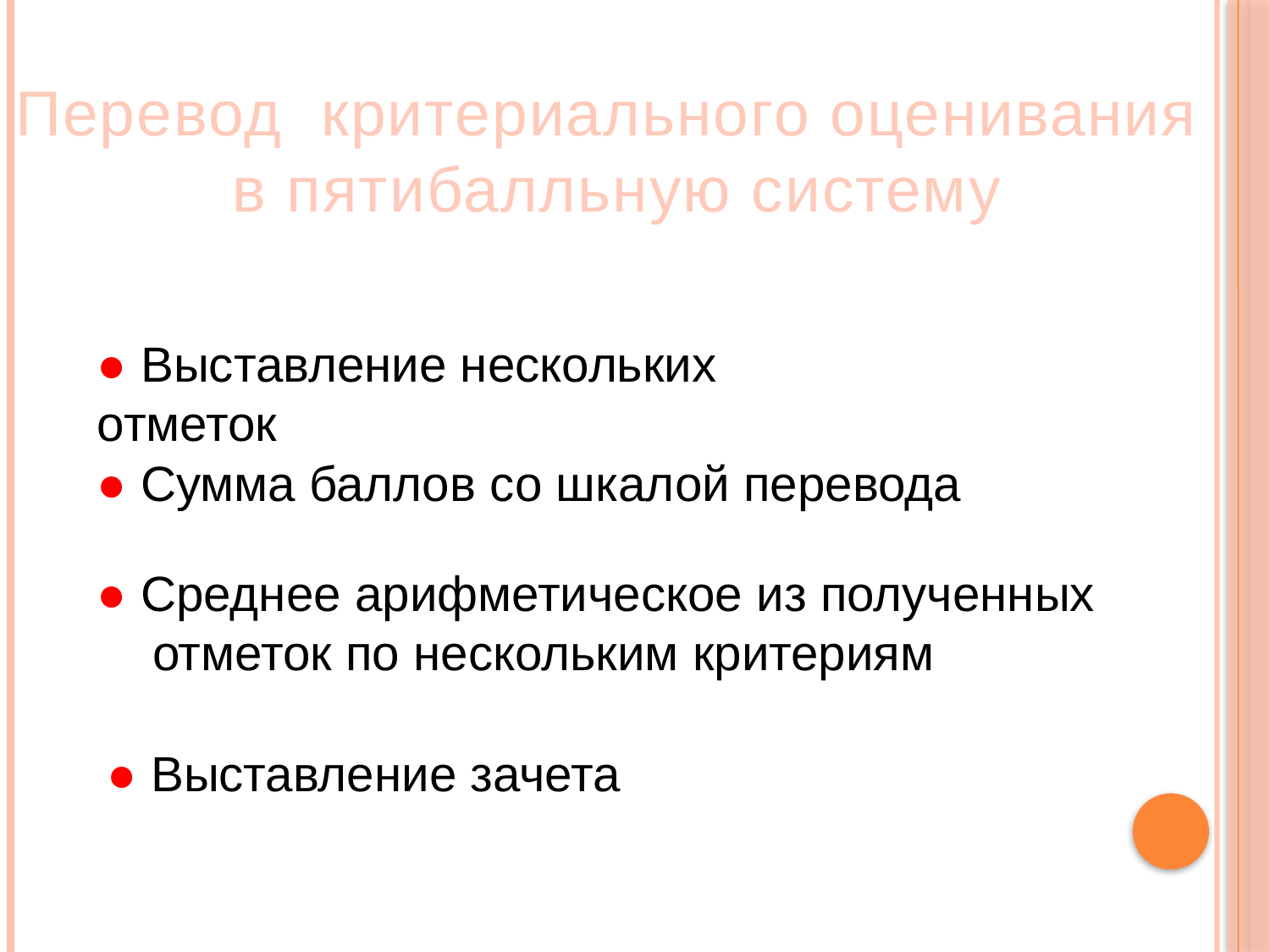

Перевод  критериального оценивания  в пятибалльную систему
● Выставление нескольких отметок
● Сумма баллов со шкалой перевода
● Среднее арифметическое из полученных
    отметок по нескольким критериям
● Выставление зачета